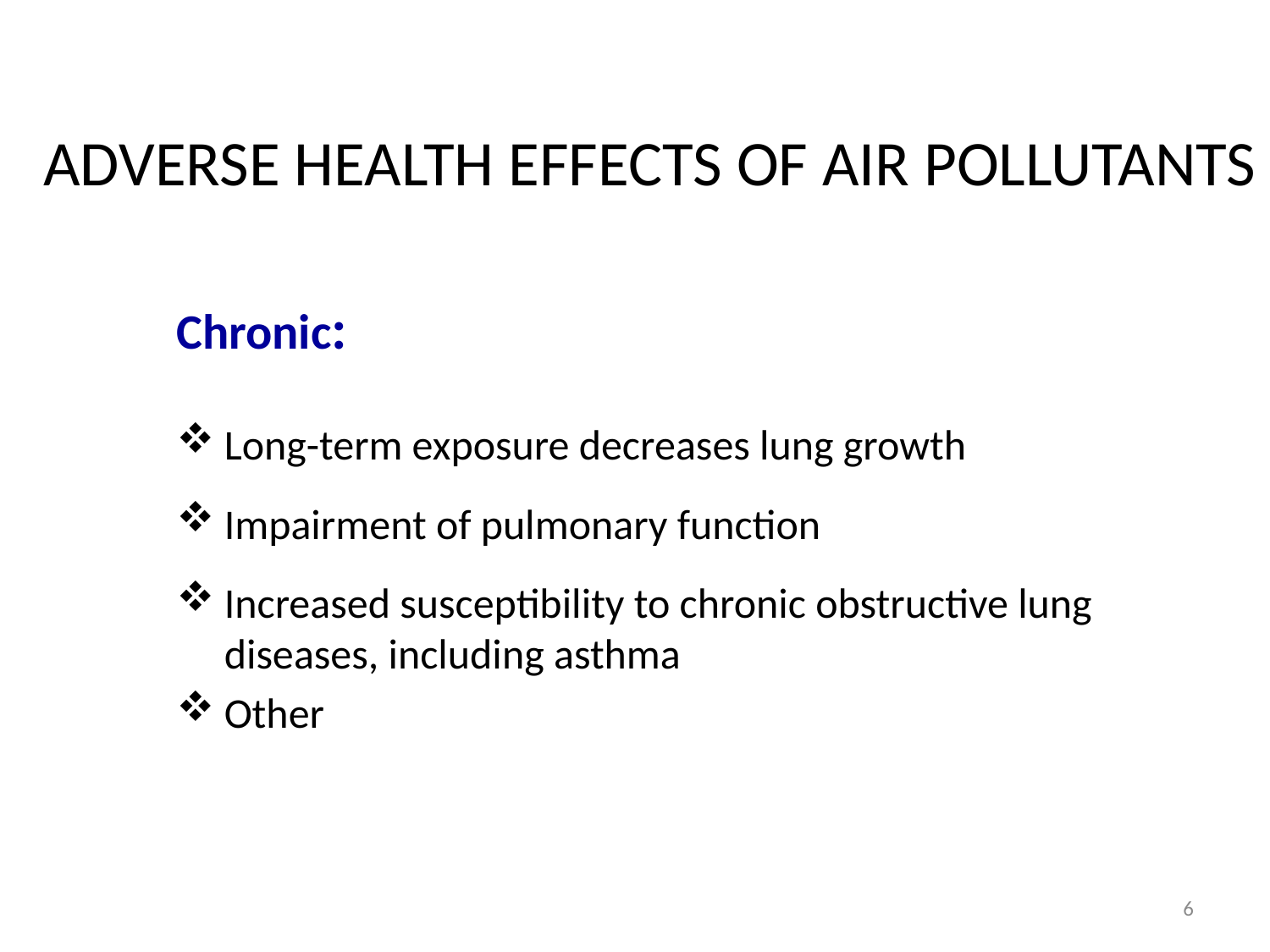

# ADVERSE HEALTH EFFECTS OF AIR POLLUTANTS
Chronic:

Long-term exposure decreases lung growth

Impairment of pulmonary function

Increased susceptibility to chronic obstructive lung diseases, including asthma
Other

6